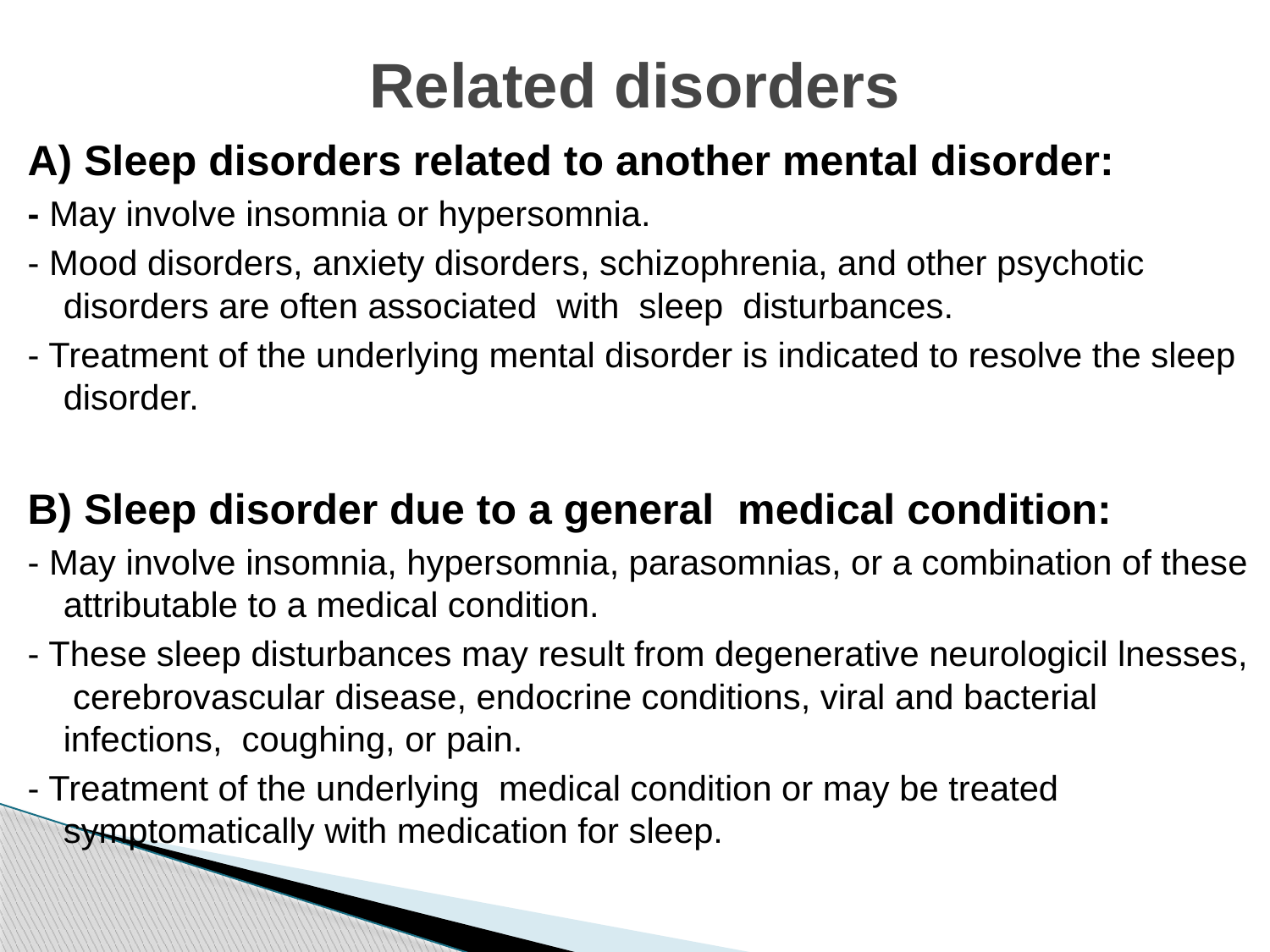

# Related disorders
A) Sleep disorders related to another mental disorder:
- May involve insomnia or hypersomnia.
- Mood disorders, anxiety disorders, schizophrenia, and other psychotic disorders are often associated  with  sleep  disturbances.
- Treatment of the underlying mental disorder is indicated to resolve the sleep disorder.

B) Sleep disorder due to a general  medical condition:
- May involve insomnia, hypersomnia, parasomnias, or a combination of these attributable to a medical condition.
- These sleep disturbances may result from degenerative neurologicil lnesses,  cerebrovascular disease, endocrine conditions, viral and bacterial infections,  coughing, or pain.
- Treatment of the underlying  medical condition or may be treated symptomatically with medication for sleep.